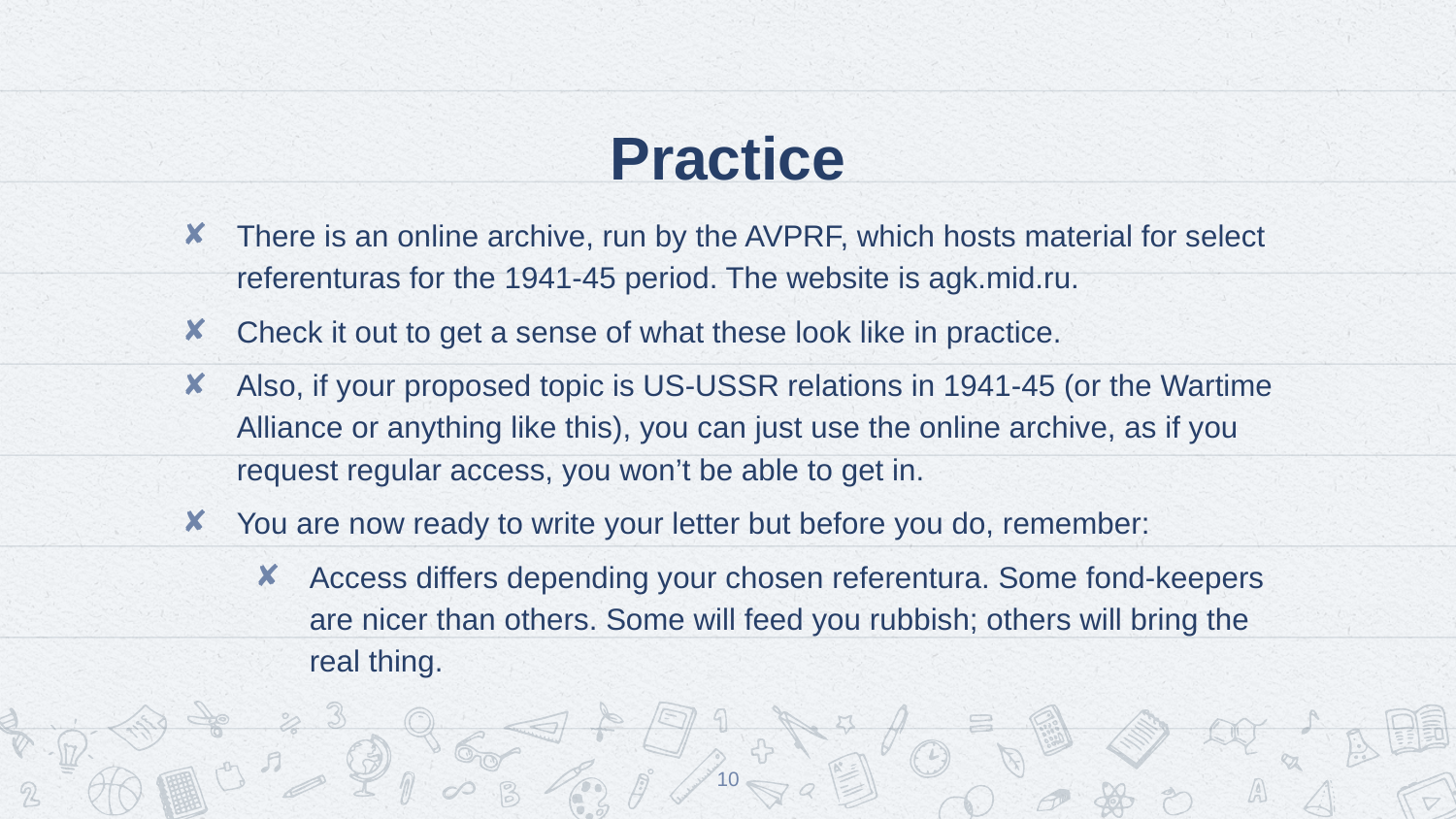

# Practice
There is an online archive, run by the AVPRF, which hosts material for select referenturas for the 1941-45 period. The website is agk.mid.ru.
Check it out to get a sense of what these look like in practice.
Also, if your proposed topic is US-USSR relations in 1941-45 (or the Wartime Alliance or anything like this), you can just use the online archive, as if you request regular access, you won’t be able to get in.
You are now ready to write your letter but before you do, remember:
Access differs depending your chosen referentura. Some fond-keepers are nicer than others. Some will feed you rubbish; others will bring the real thing.
10